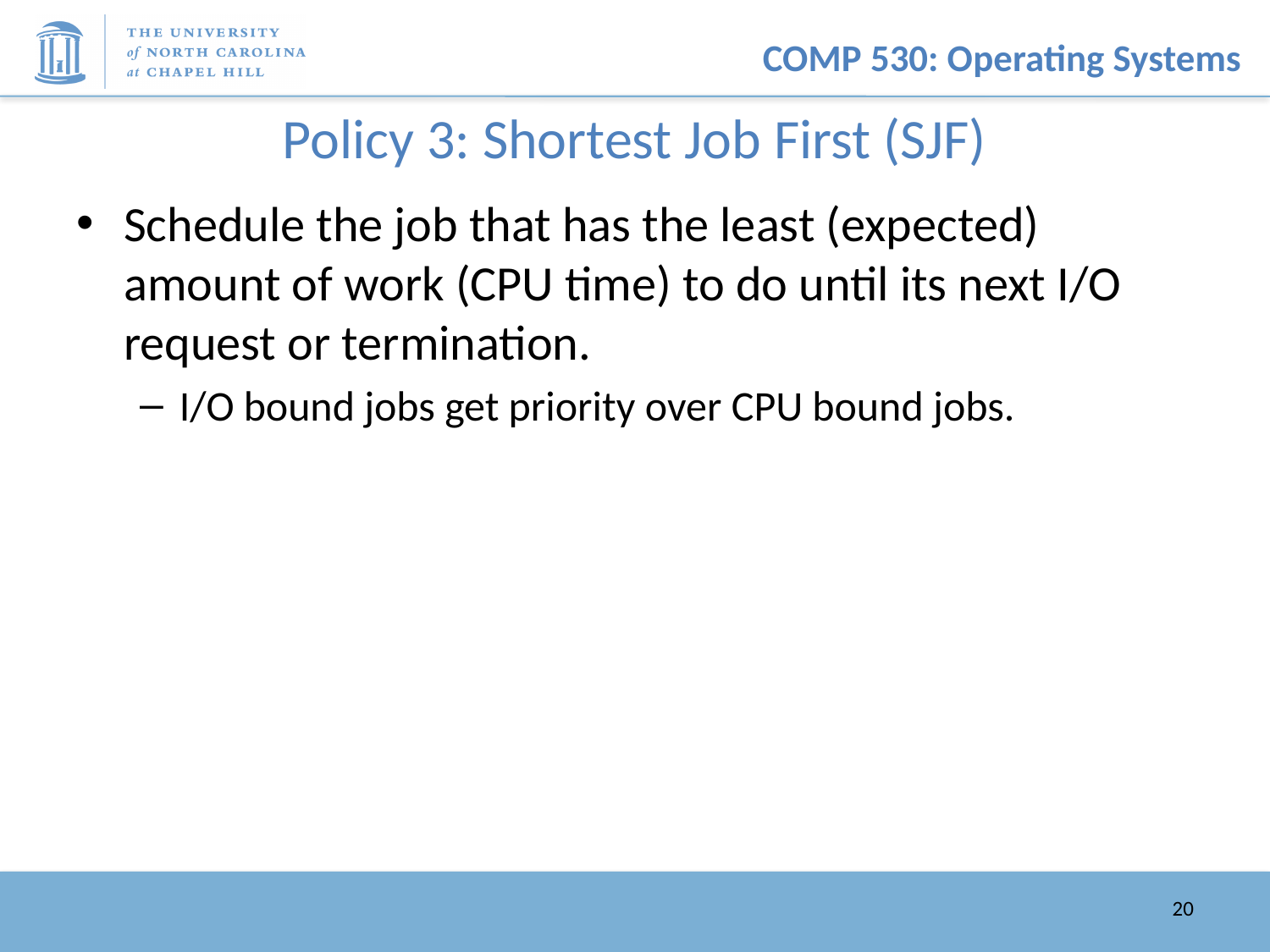

# Policy 3: Shortest Job First (SJF)
Schedule the job that has the least (expected) amount of work (CPU time) to do until its next I/O request or termination.
I/O bound jobs get priority over CPU bound jobs.
20